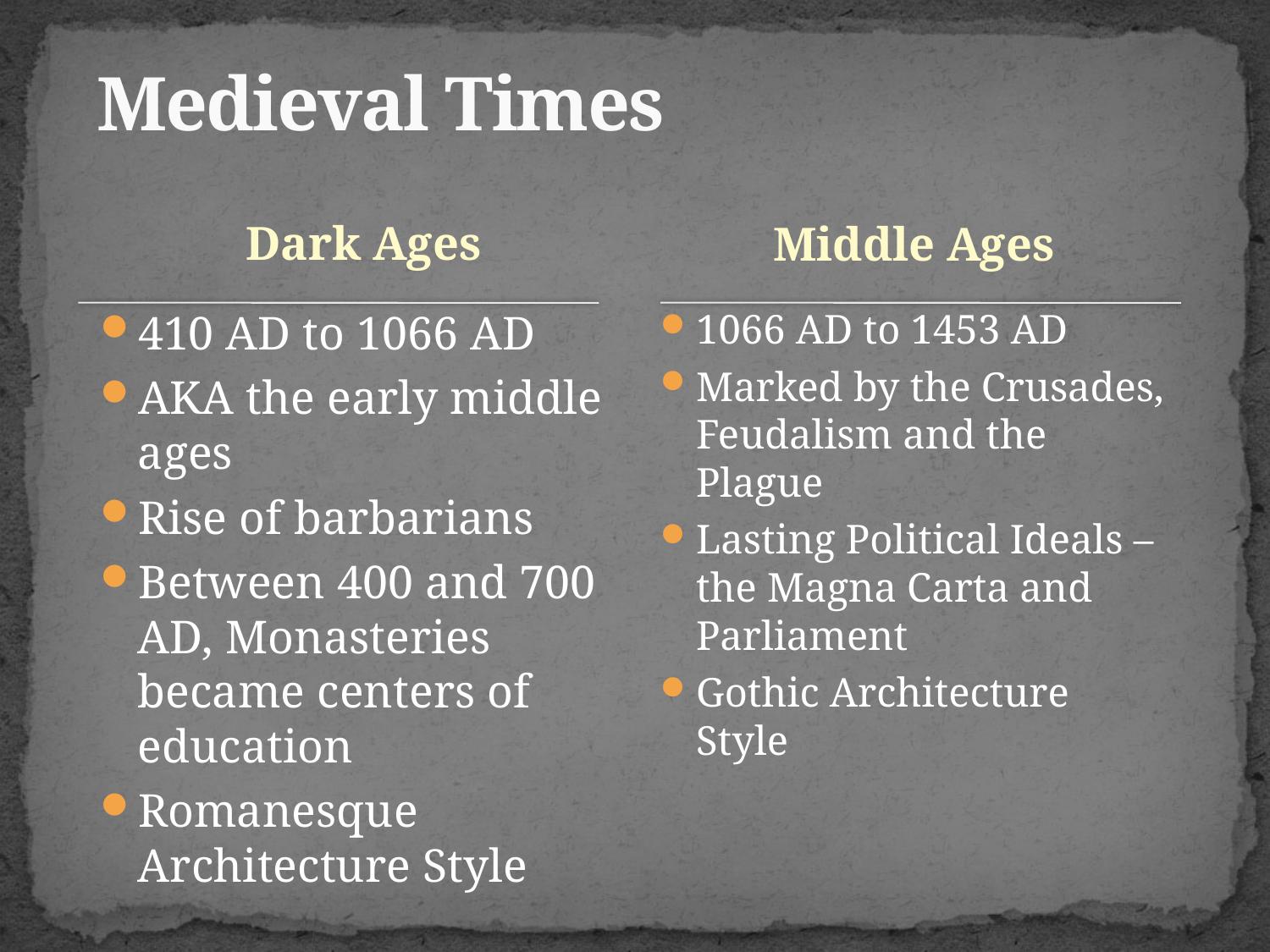

# Medieval Times
Dark Ages
Middle Ages
410 AD to 1066 AD
AKA the early middle ages
Rise of barbarians
Between 400 and 700 AD, Monasteries became centers of education
Romanesque Architecture Style

1066 AD to 1453 AD
Marked by the Crusades, Feudalism and the Plague
Lasting Political Ideals – the Magna Carta and Parliament
Gothic Architecture Style